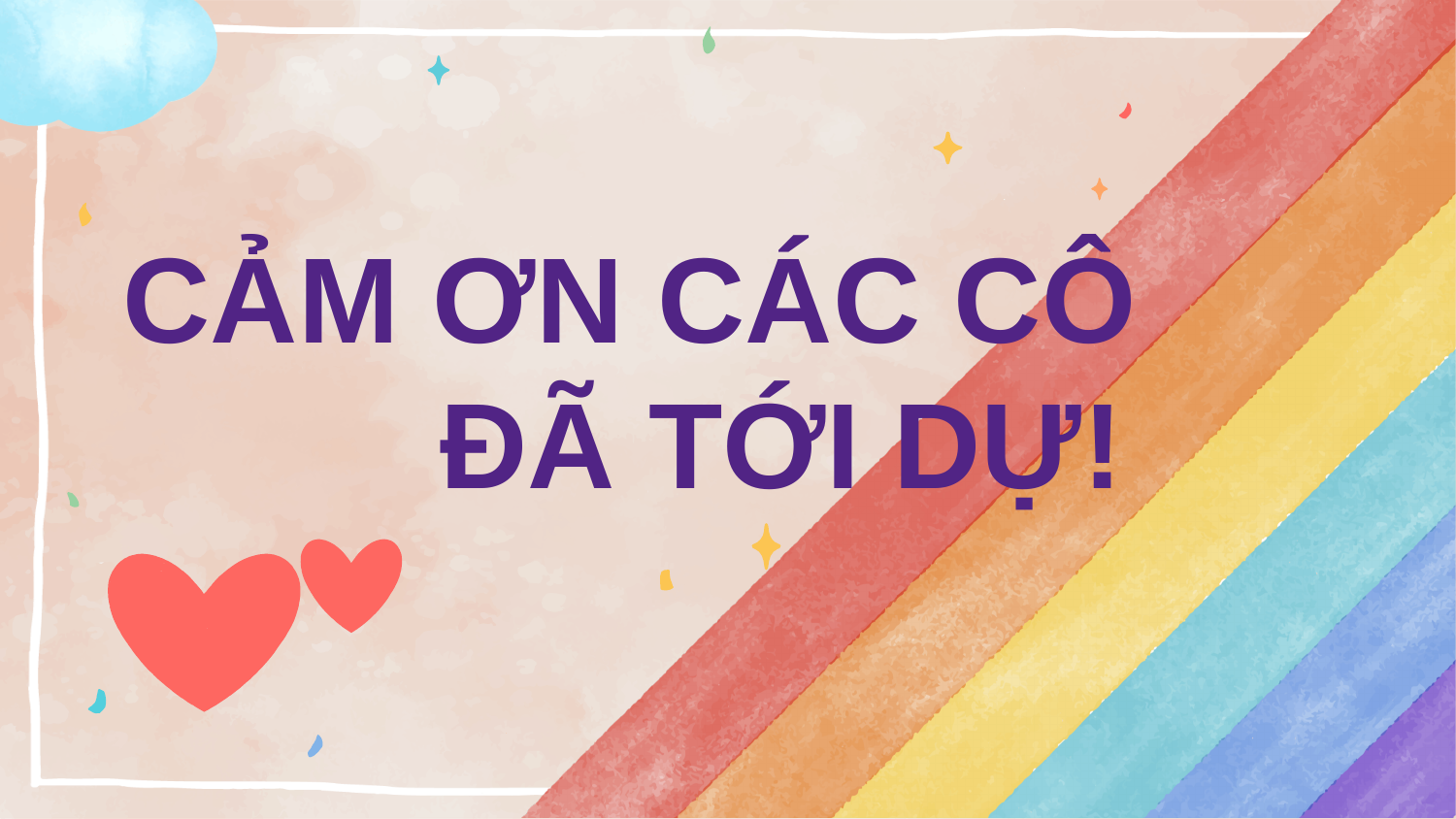

# CẢM ƠN CÁC CÔ          ĐÃ TỚI DỰ!